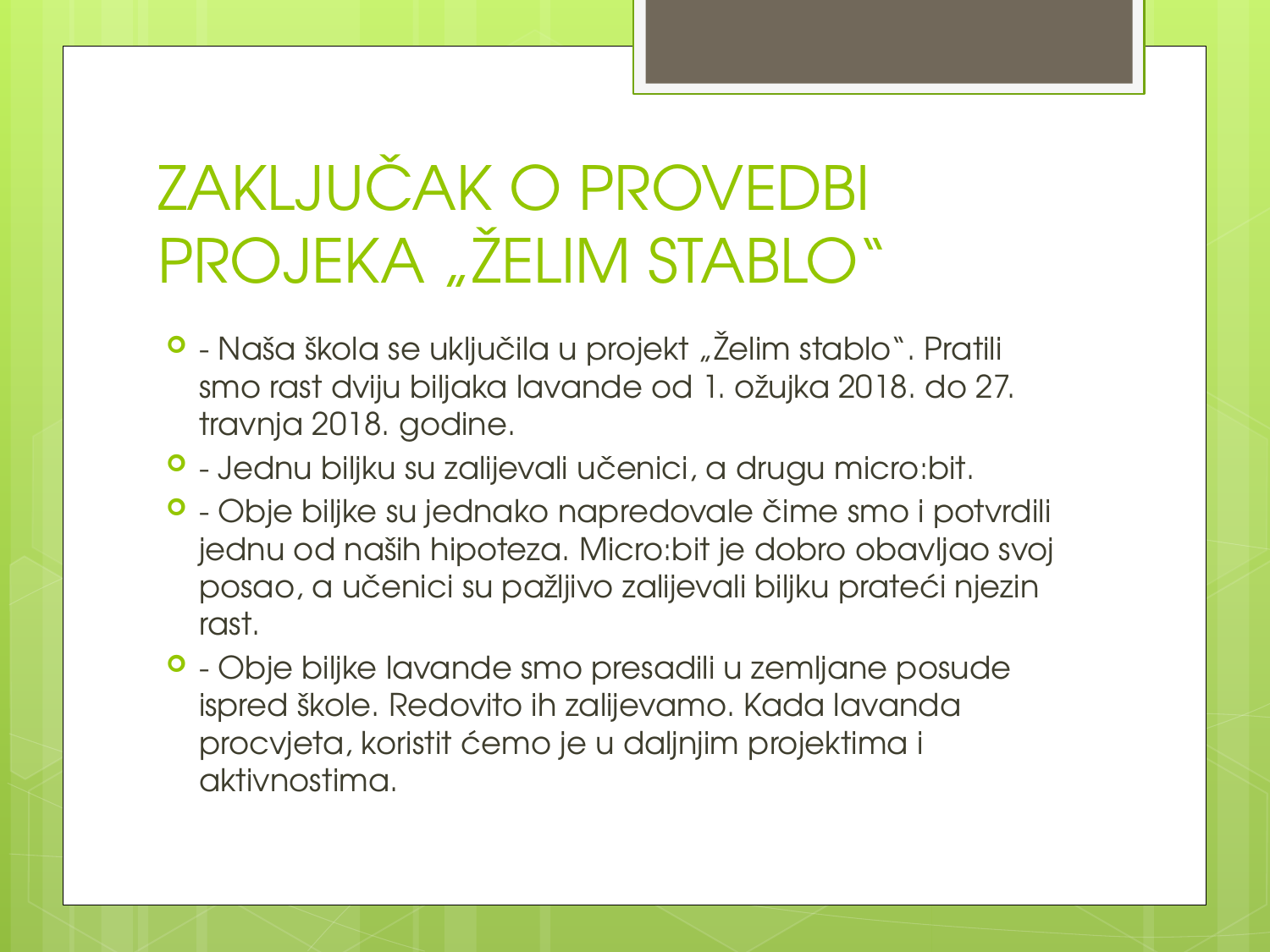

# ZAKLJUČAK O PROVEDBI PROJEKA „ŽELIM STABLO“
- Naša škola se uključila u projekt „Želim stablo“. Pratili smo rast dviju biljaka lavande od 1. ožujka 2018. do 27. travnja 2018. godine.
- Jednu biljku su zalijevali učenici, a drugu micro:bit.
- Obje biljke su jednako napredovale čime smo i potvrdili jednu od naših hipoteza. Micro:bit je dobro obavljao svoj posao, a učenici su pažljivo zalijevali biljku prateći njezin rast.
- Obje biljke lavande smo presadili u zemljane posude ispred škole. Redovito ih zalijevamo. Kada lavanda procvjeta, koristit ćemo je u daljnjim projektima i aktivnostima.